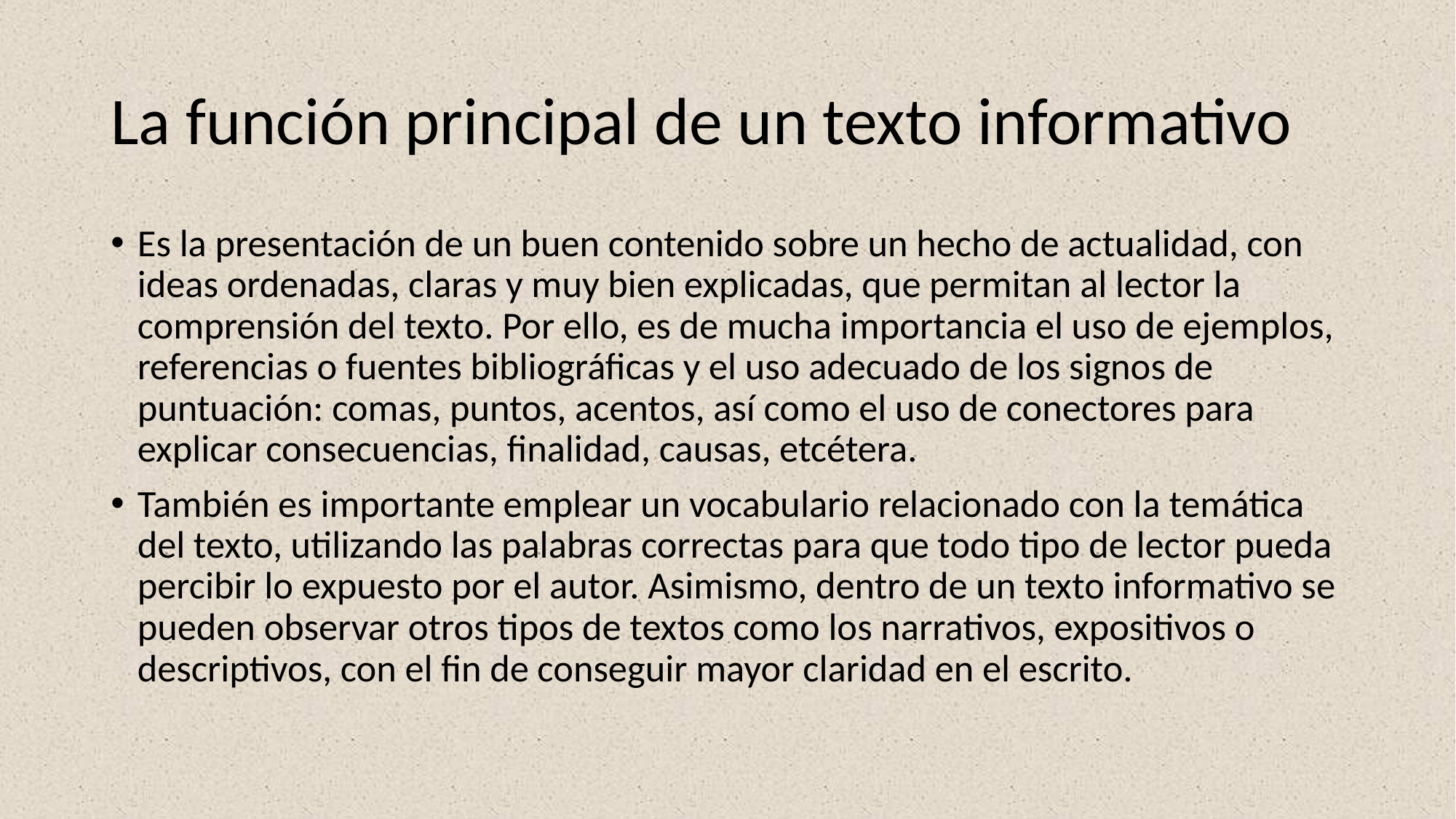

# La función principal de un texto informativo
Es la presentación de un buen contenido sobre un hecho de actualidad, con ideas ordenadas, claras y muy bien explicadas, que permitan al lector la comprensión del texto. Por ello, es de mucha importancia el uso de ejemplos, referencias o fuentes bibliográficas y el uso adecuado de los signos de puntuación: comas, puntos, acentos, así como el uso de conectores para explicar consecuencias, finalidad, causas, etcétera.
También es importante emplear un vocabulario relacionado con la temática del texto, utilizando las palabras correctas para que todo tipo de lector pueda percibir lo expuesto por el autor. Asimismo, dentro de un texto informativo se pueden observar otros tipos de textos como los narrativos, expositivos o descriptivos, con el fin de conseguir mayor claridad en el escrito.